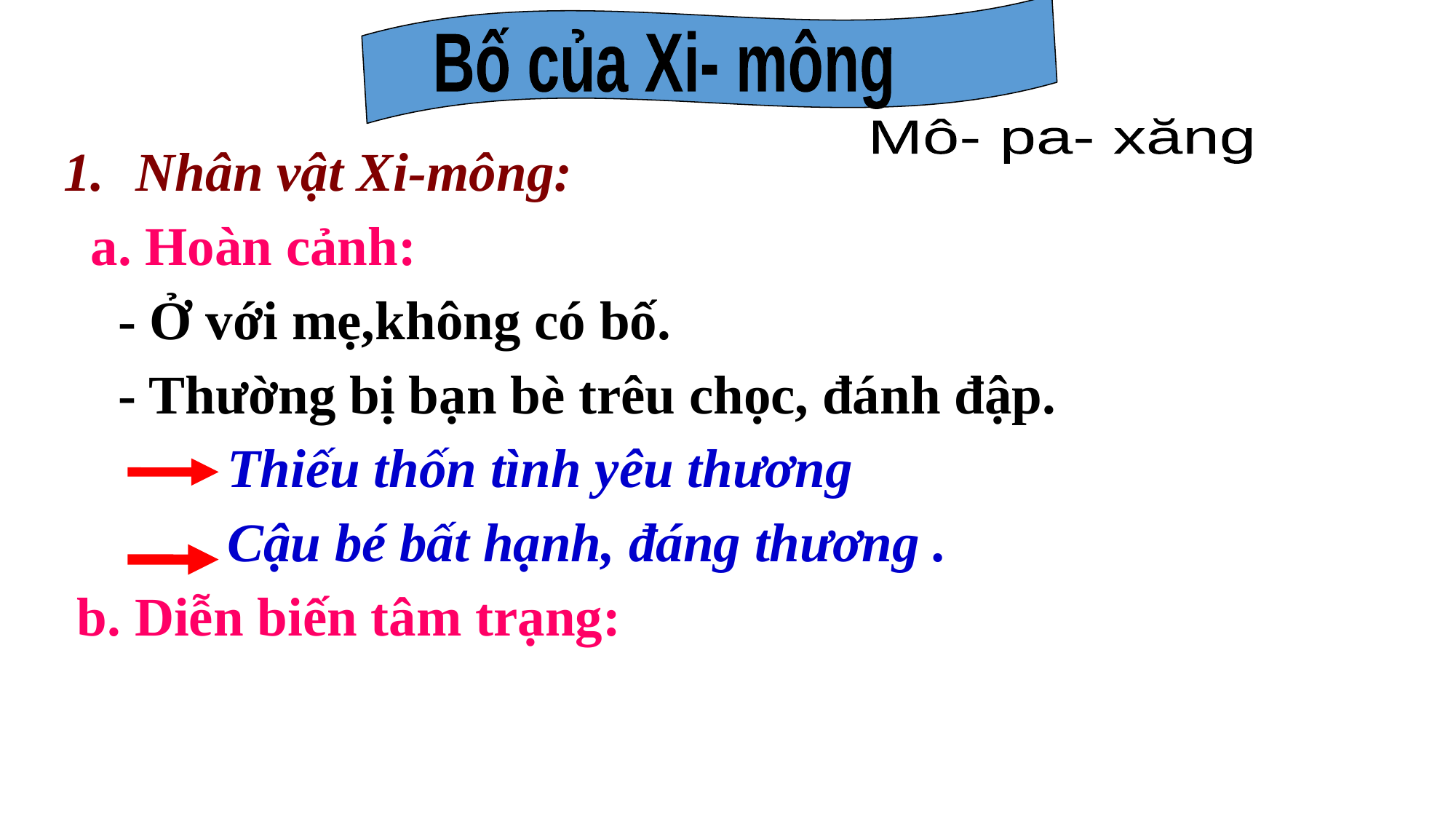

Bố của Xi- mông
Mô- pa- xăng
Nhân vật Xi-mông:
  a. Hoàn cảnh:
    - Ở với mẹ,không có bố.
    - Thường bị bạn bè trêu chọc, đánh đập.
            Thiếu thốn tình yêu thương
            Cậu bé bất hạnh, đáng thương .
 b. Diễn biến tâm trạng: